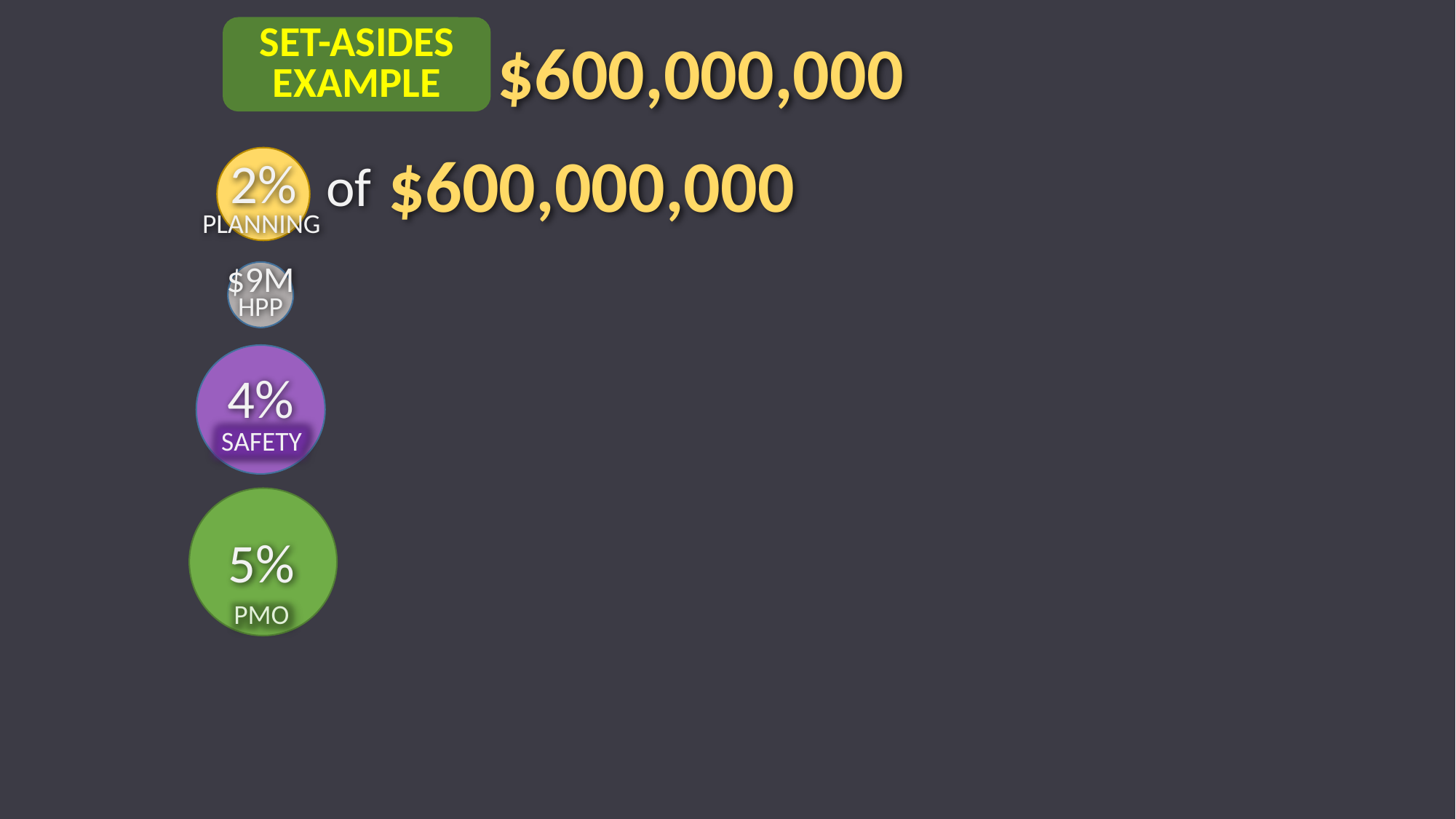

SET-ASIDES EXAMPLE
$600,000,000
$600,000,000
2%
of

PLANNING
$9M

HPP

4%
SAFETY

5%
PMO